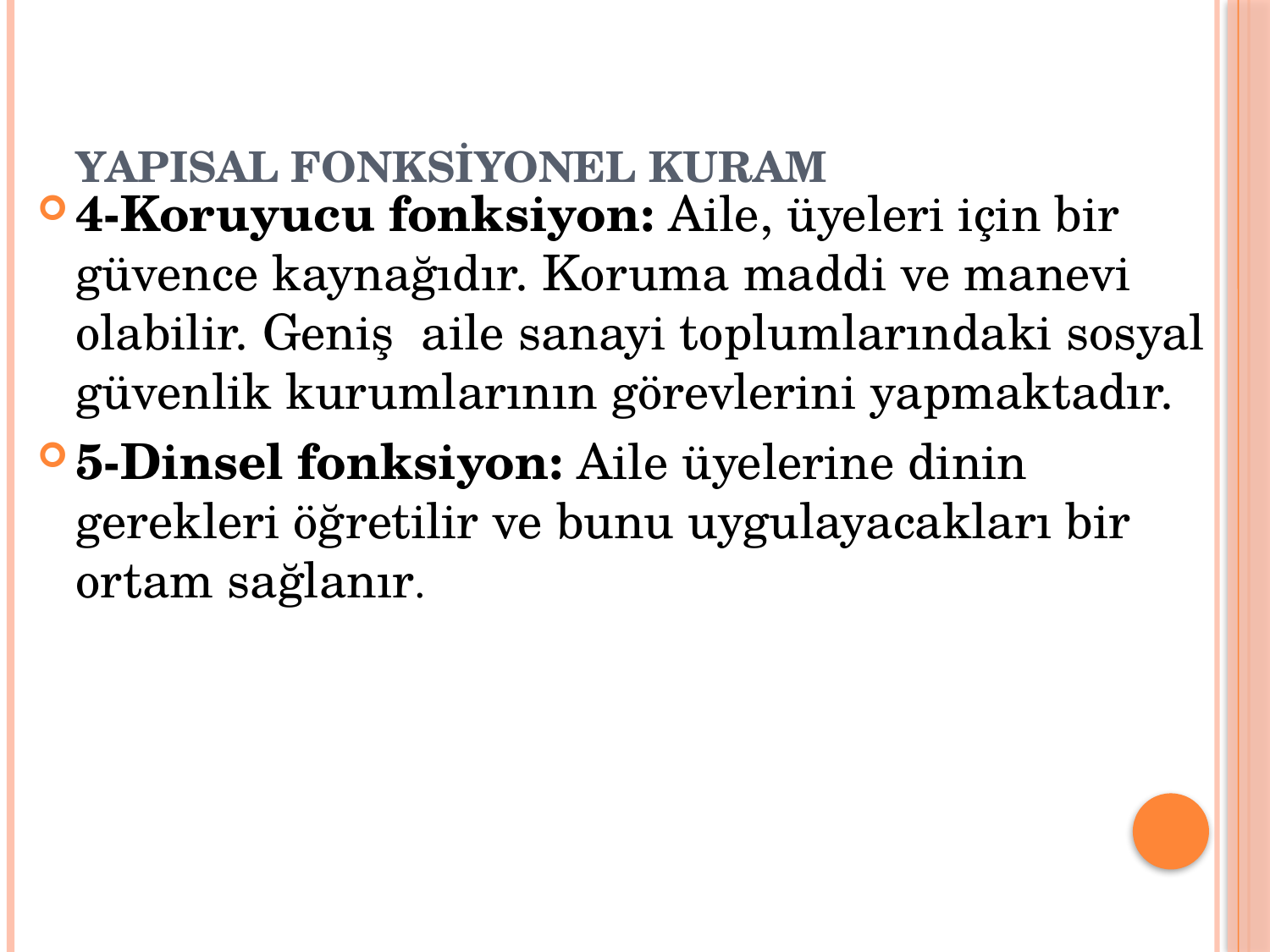

# YapIsal Fonksiyonel Kuram
4-Koruyucu fonksiyon: Aile, üyeleri için bir güvence kaynağıdır. Koruma maddi ve manevi olabilir. Geniş  aile sanayi toplumlarındaki sosyal güvenlik kurumlarının görevlerini yapmaktadır.
5-Dinsel fonksiyon: Aile üyelerine dinin gerekleri öğretilir ve bunu uygulayacakları bir ortam sağlanır.